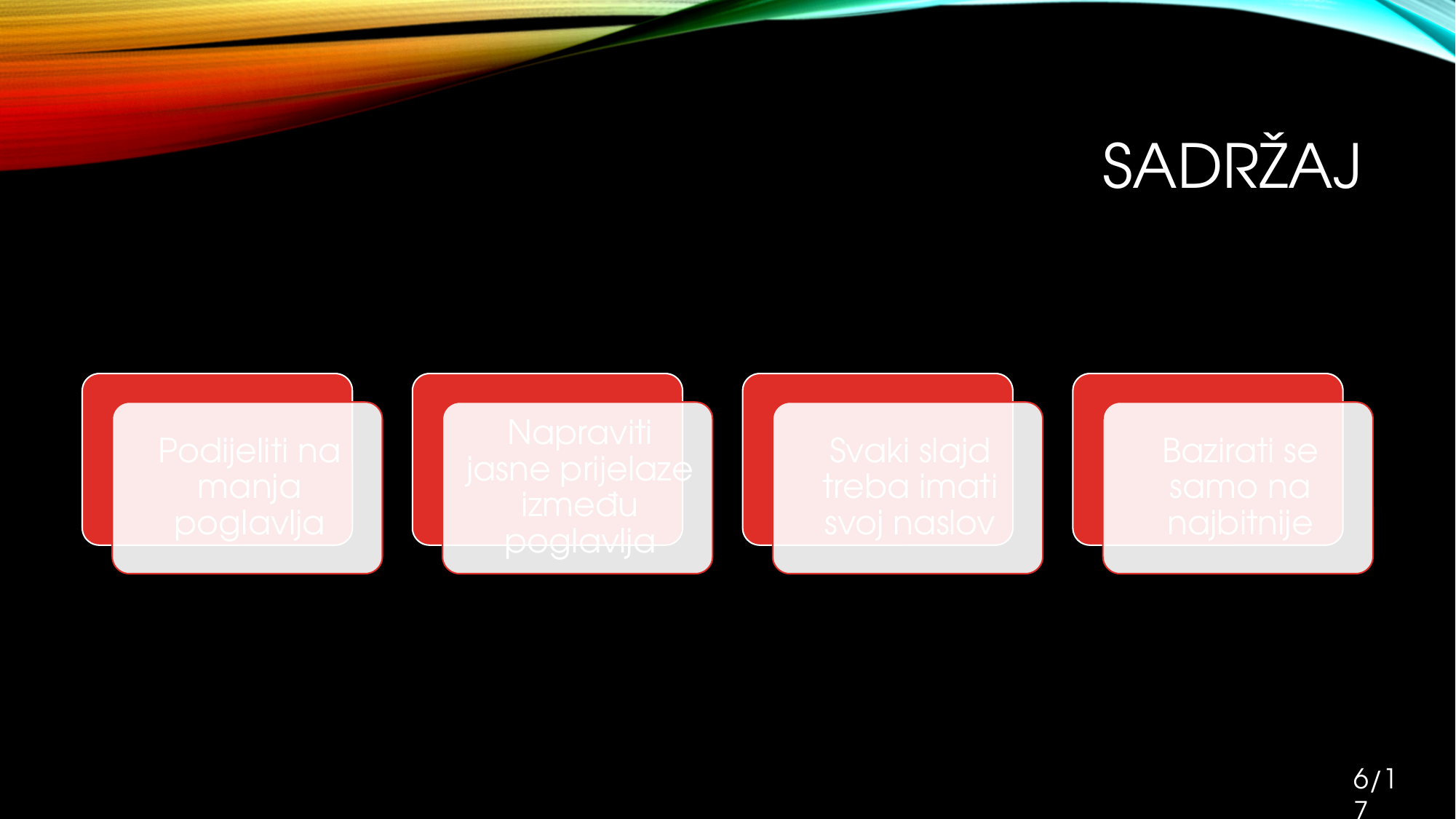

# sadržaj
Podijeliti na manja poglavlja
Napraviti jasne prijelaze između poglavlja
Svaki slajd treba imati svoj naslov
Bazirati se samo na najbitnije
6/17